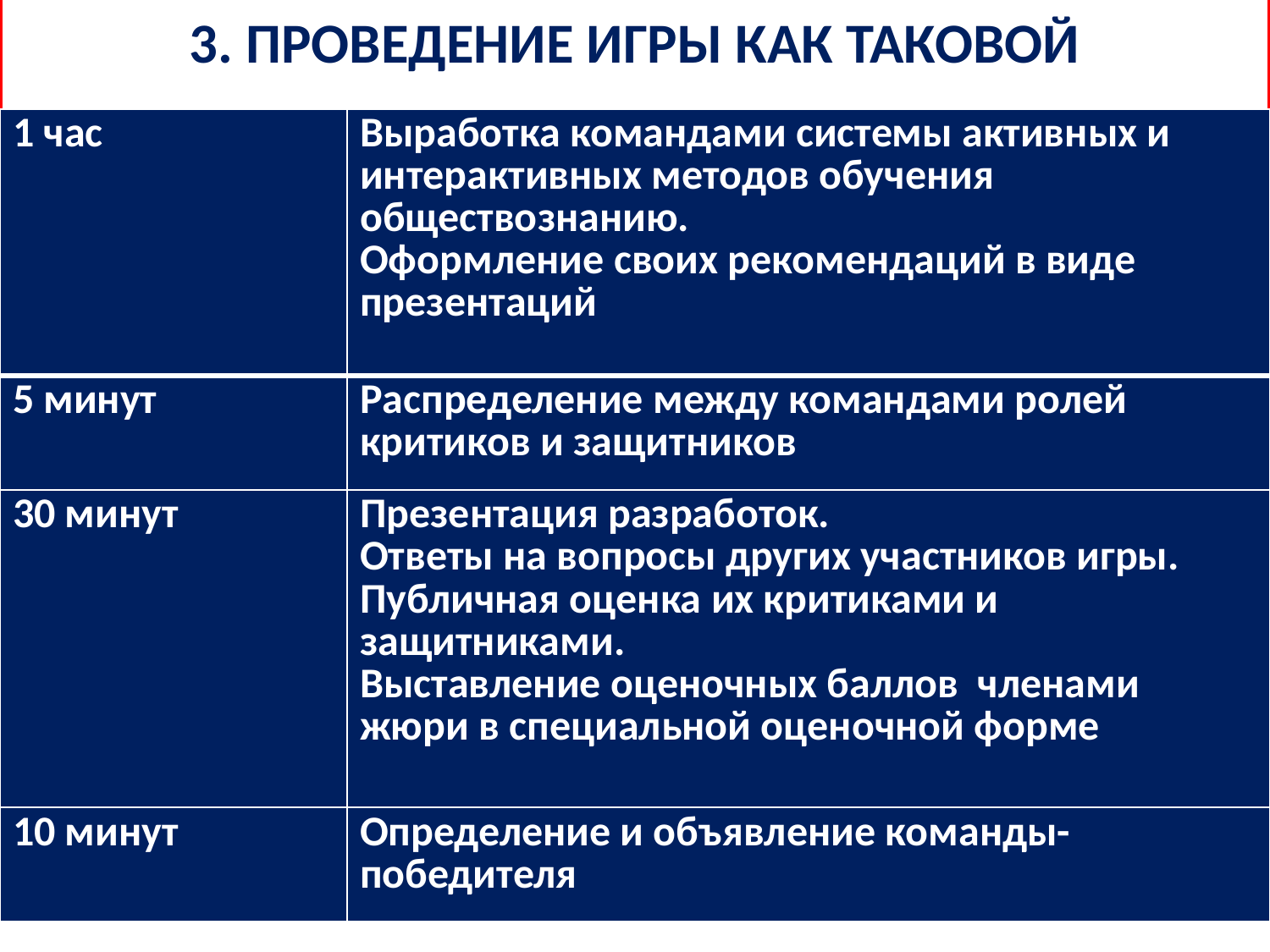

# 3. ПРОВЕДЕНИЕ ИГРЫ КАК ТАКОВОЙ
| 1 час | Выработка командами системы активных и интерактивных методов обучения обществознанию. Оформление своих рекомендаций в виде презентаций |
| --- | --- |
| 5 минут | Распределение между командами ролей критиков и защитников |
| 30 минут | Презентация разработок. Ответы на вопросы других участников игры. Публичная оценка их критиками и защитниками. Выставление оценочных баллов членами жюри в специальной оценочной форме |
| 10 минут | Определение и объявление команды-победителя |